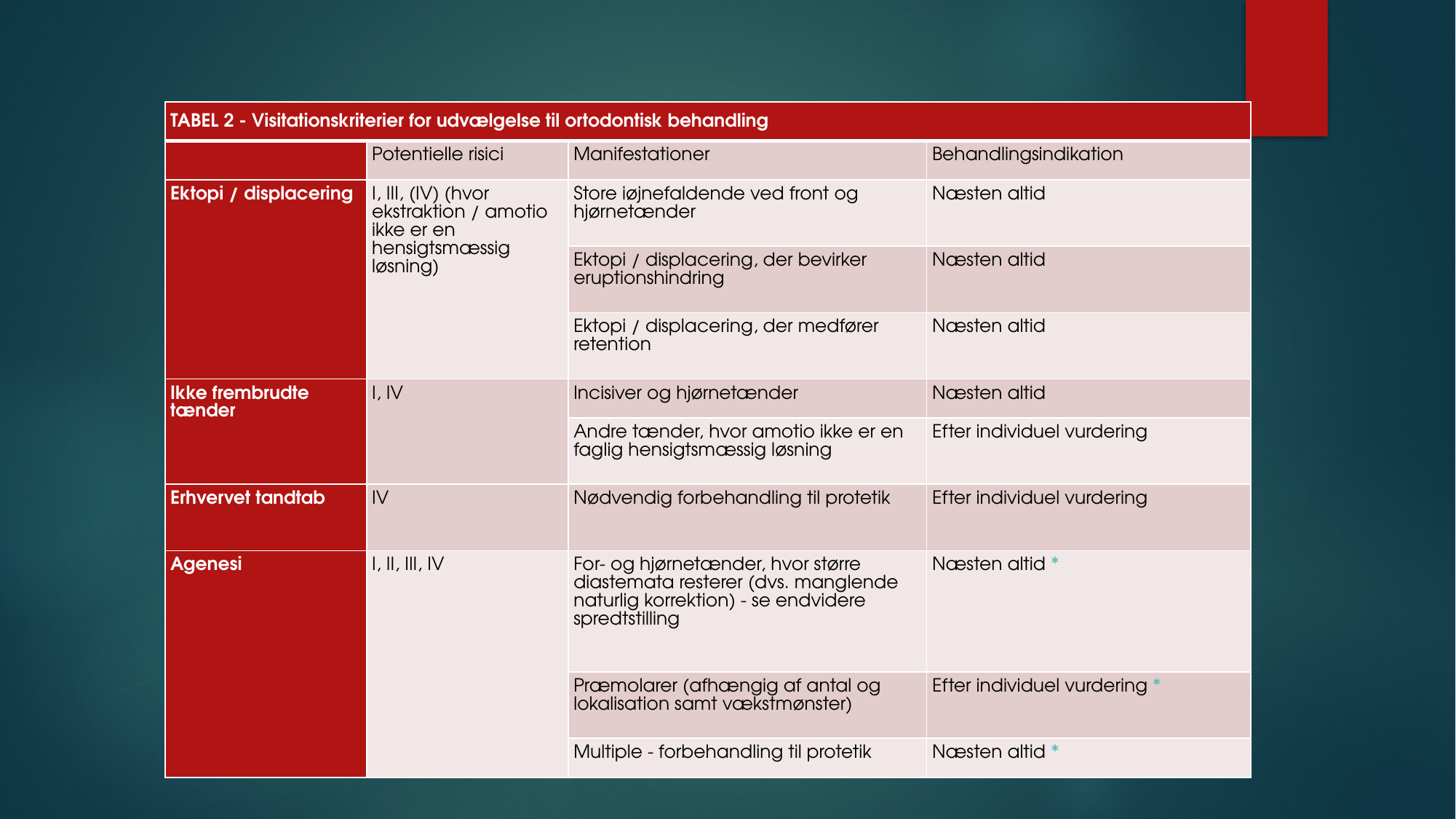

#
| TABEL 2 - Visitationskriterier for udvælgelse til ortodontisk behandling |  |  |  |
| --- | --- | --- | --- |
|  | Potentielle risici | Manifestationer | Behandlingsindikation |
| Ektopi / displacering | I, III, (IV) (hvor ekstraktion / amotio ikke er en hensigtsmæssig løsning) | Store iøjnefaldende ved front og hjørnetænder | Næsten altid |
|  |  | Ektopi / displacering, der bevirker eruptionshindring | Næsten altid |
|  |  | Ektopi / displacering, der medfører retention | Næsten altid |
| Ikke frembrudte tænder | I, IV | Incisiver og hjørnetænder | Næsten altid |
|  |  | Andre tænder, hvor amotio ikke er en faglig hensigtsmæssig løsning | Efter individuel vurdering |
| Erhvervet tandtab | IV | Nødvendig forbehandling til protetik | Efter individuel vurdering |
| Agenesi | I, II, III, IV | For- og hjørnetænder, hvor større diastemata resterer (dvs. manglende naturlig korrektion) - se endvidere spredtstilling | Næsten altid \* |
|  |  | Præmolarer (afhængig af antal og lokalisation samt vækstmønster) | Efter individuel vurdering \* |
|  |  | Multiple - forbehandling til protetik | Næsten altid \* |